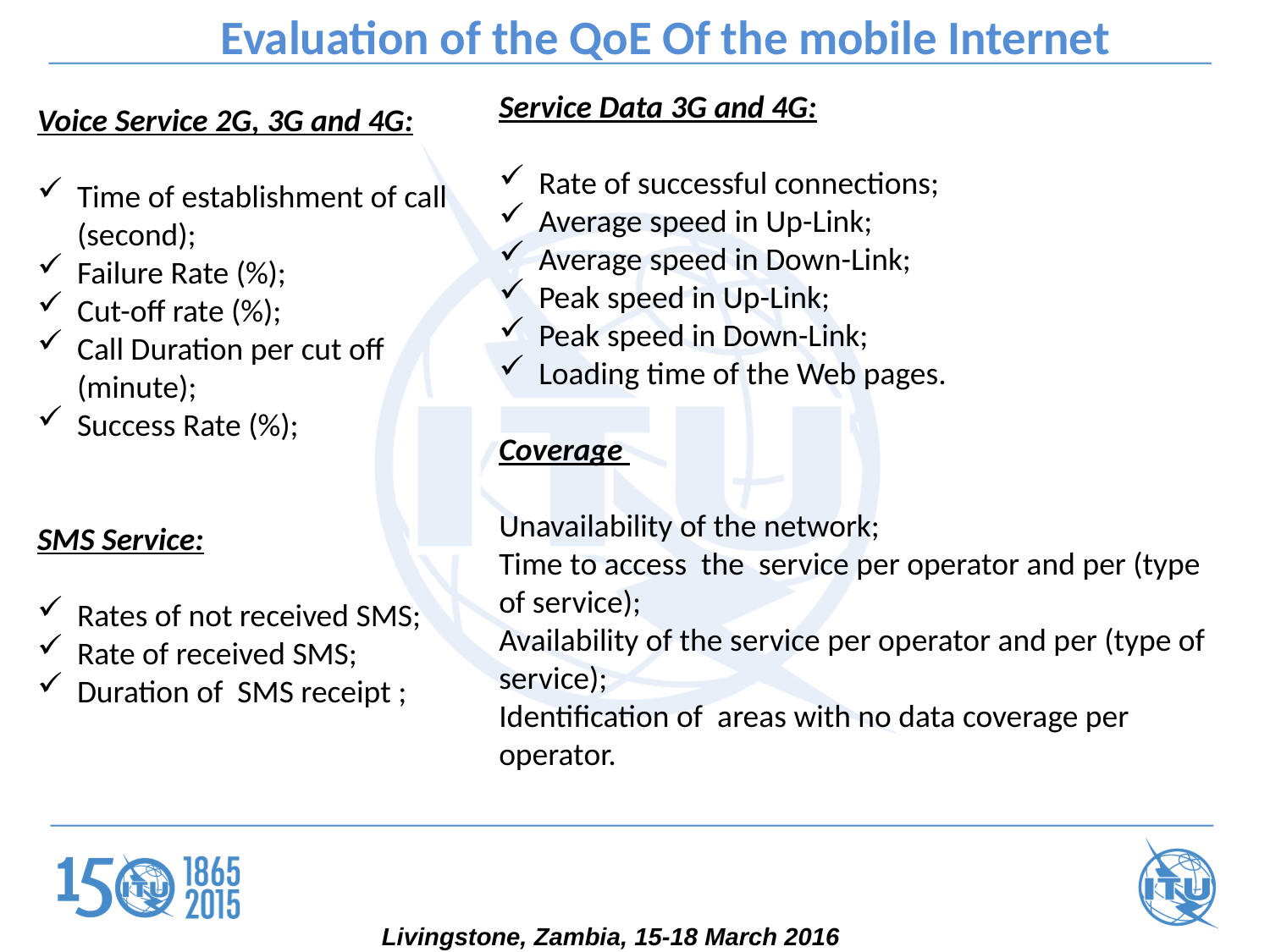

Evaluation of the QoE Of the mobile Internet
Service Data 3G and 4G:

Rate of successful connections;
Average speed in Up-Link;
Average speed in Down-Link;
Peak speed in Up-Link;
Peak speed in Down-Link;
Loading time of the Web pages.

Coverage

Unavailability of the network;
Time to access  the  service per operator and per (type of service);
Availability of the service per operator and per (type of service);
Identification of  areas with no data coverage per operator.
Voice Service 2G, 3G and 4G:

Time of establishment of call (second);
Failure Rate (%);
Cut-off rate (%);
Call Duration per cut off (minute);
Success Rate (%);

SMS Service:

Rates of not received SMS;
Rate of received SMS;
Duration of  SMS receipt ;
Livingstone, Zambia, 15-18 March 2016